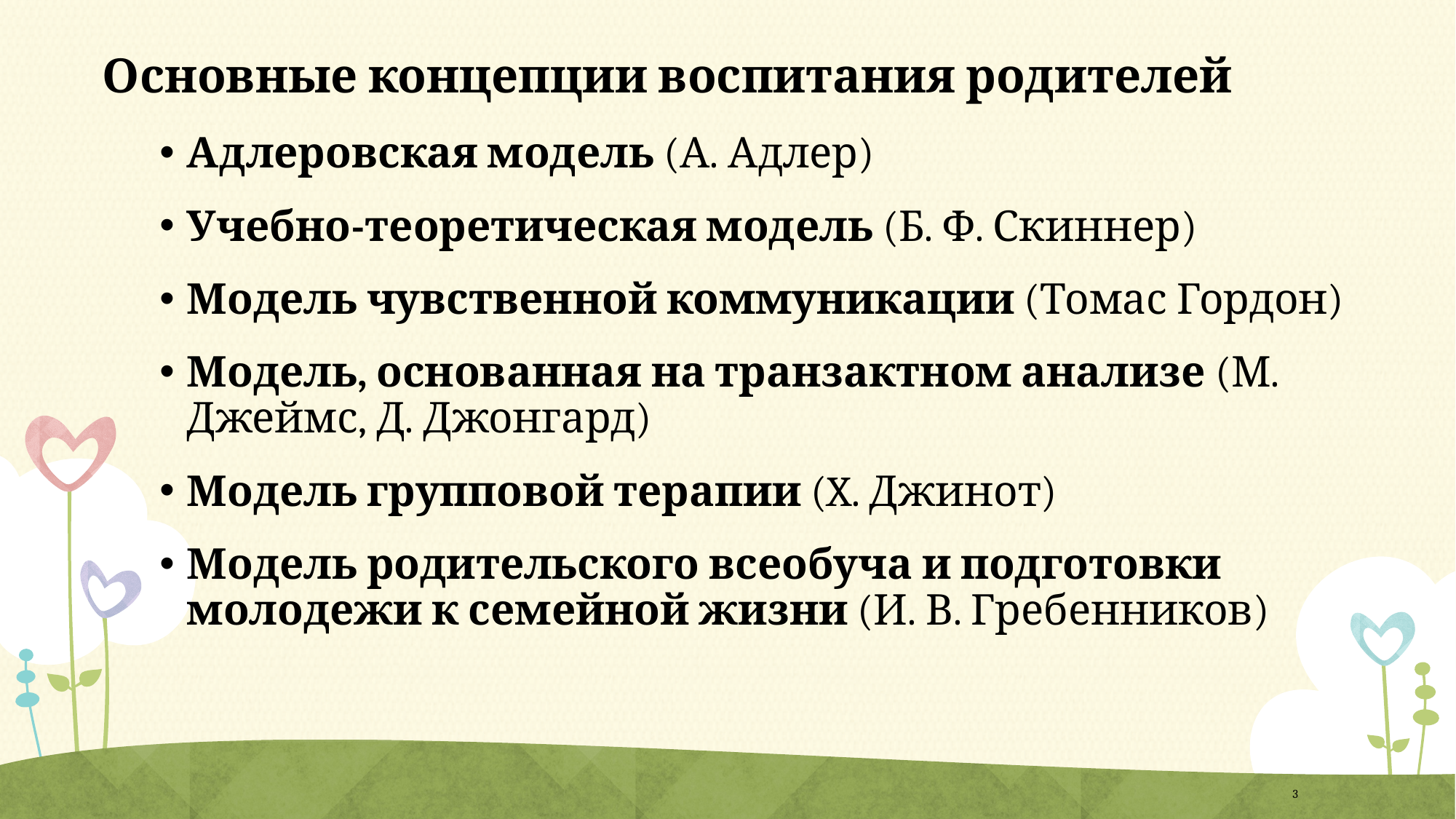

# Основные концепции воспитания родителей
Адлеровская модель (А. Адлер)
Учебно-теоретическая модель (Б. Ф. Скиннер)
Модель чувственной коммуникации (Томас Гордон)
Модель, основанная на транзактном анализе (М. Джеймс, Д. Джонгард)
Модель групповой терапии (X. Джинот)
Модель родительского всеобуча и подготовки молодежи к семейной жизни (И. В. Гребенников)

3